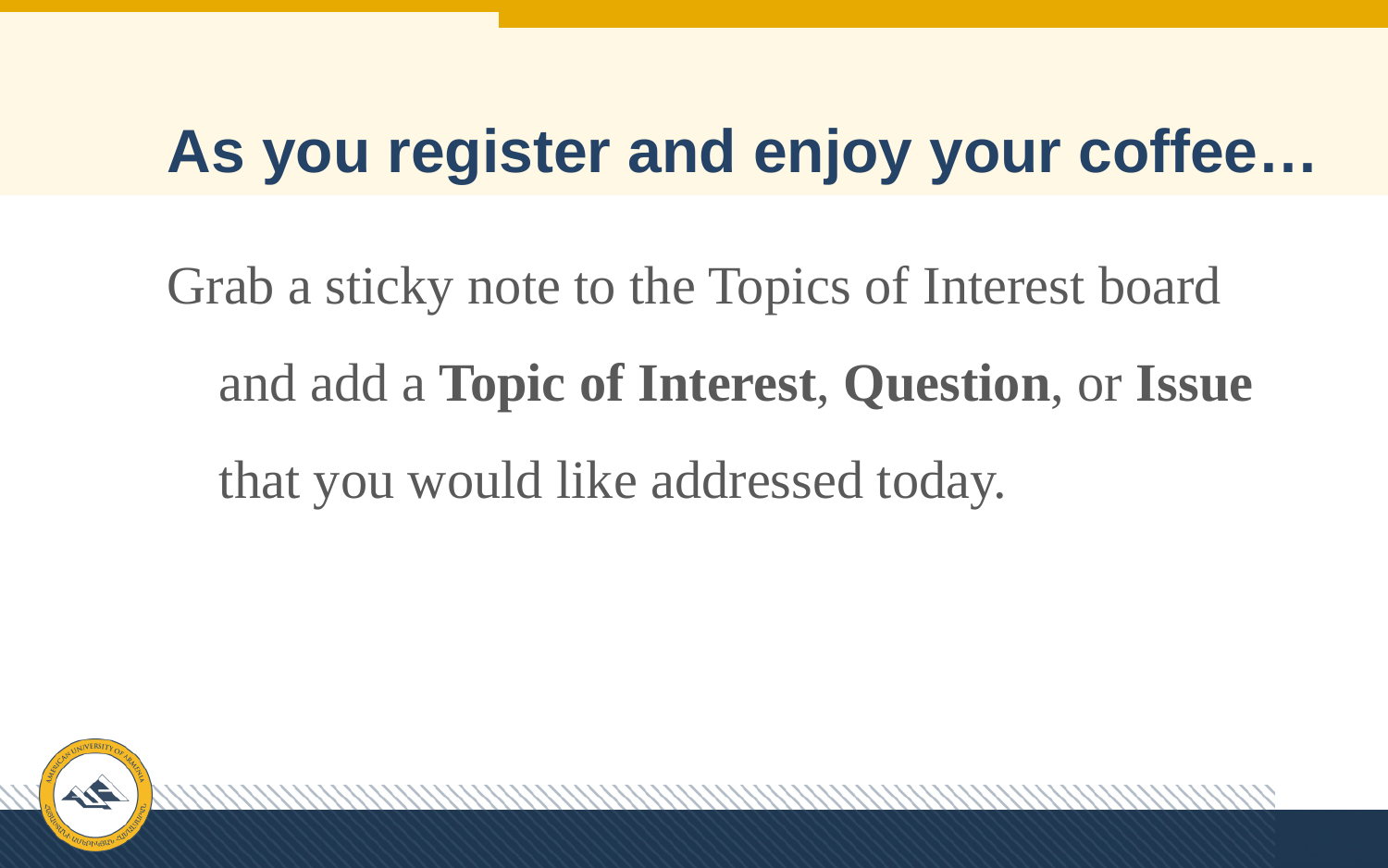

# As you register and enjoy your coffee…
Grab a sticky note to the Topics of Interest board and add a Topic of Interest, Question, or Issue that you would like addressed today.